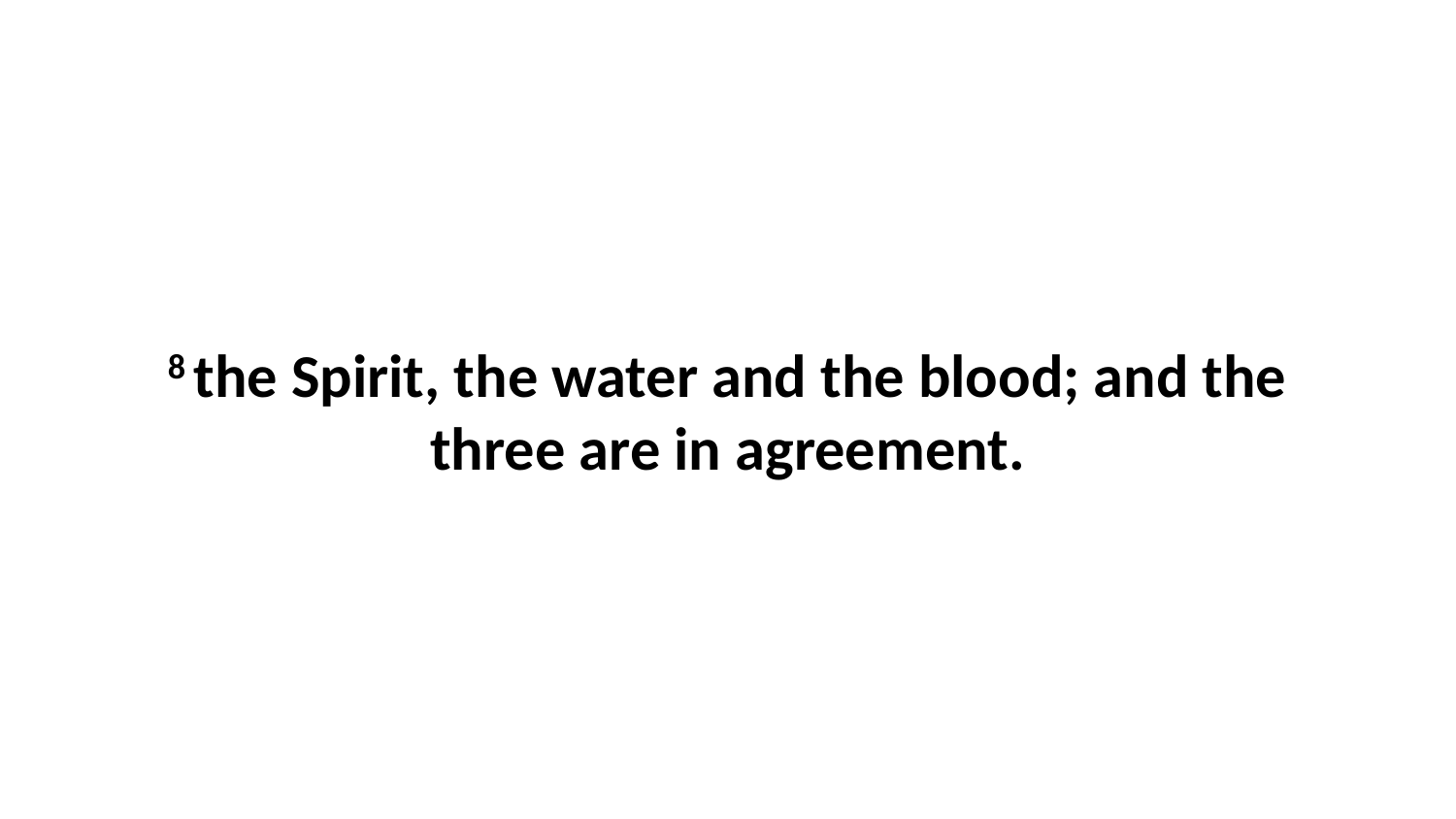

8 the Spirit, the water and the blood; and the three are in agreement.